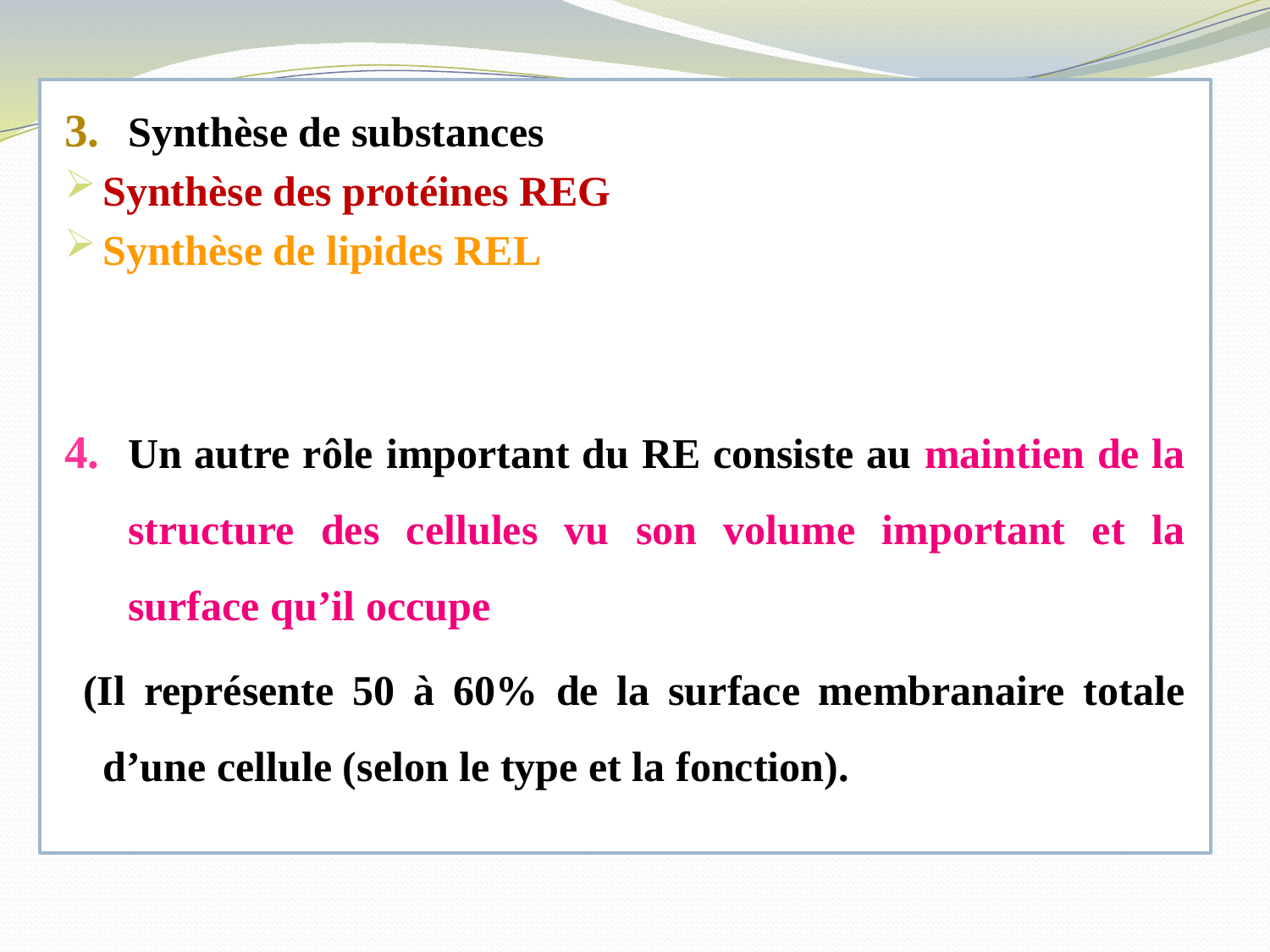

Synthèse de substances
Synthèse des protéines REG
Synthèse de lipides REL

Un autre rôle important du RE consiste au maintien de la structure des cellules vu son volume important et la surface qu’il occupe
 (Il représente 50 à 60% de la surface membranaire totale d’une cellule (selon le type et la fonction).